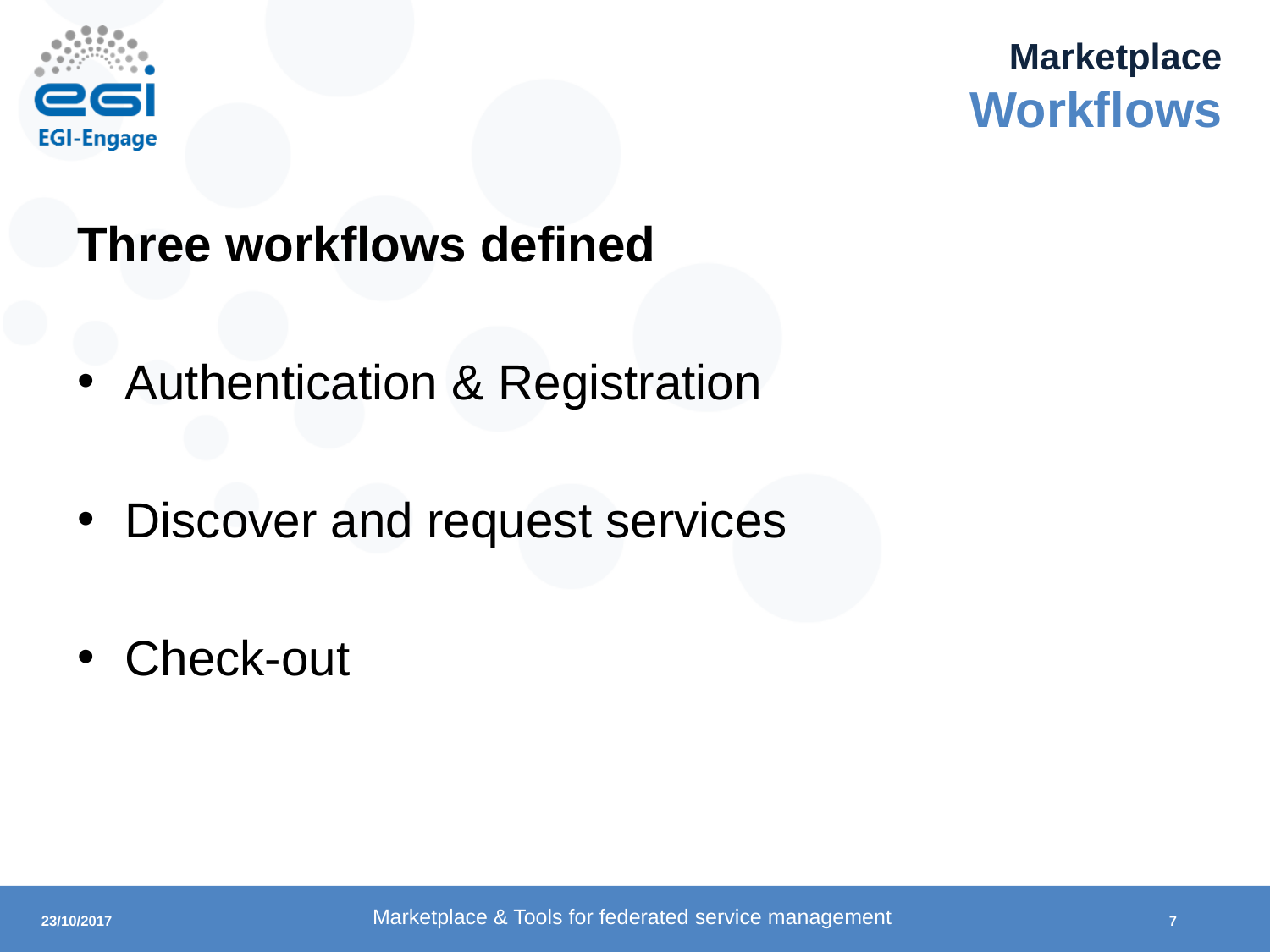

# Marketplace Workflows
Three workflows defined

Authentication & Registration

Discover and request services

Check-out